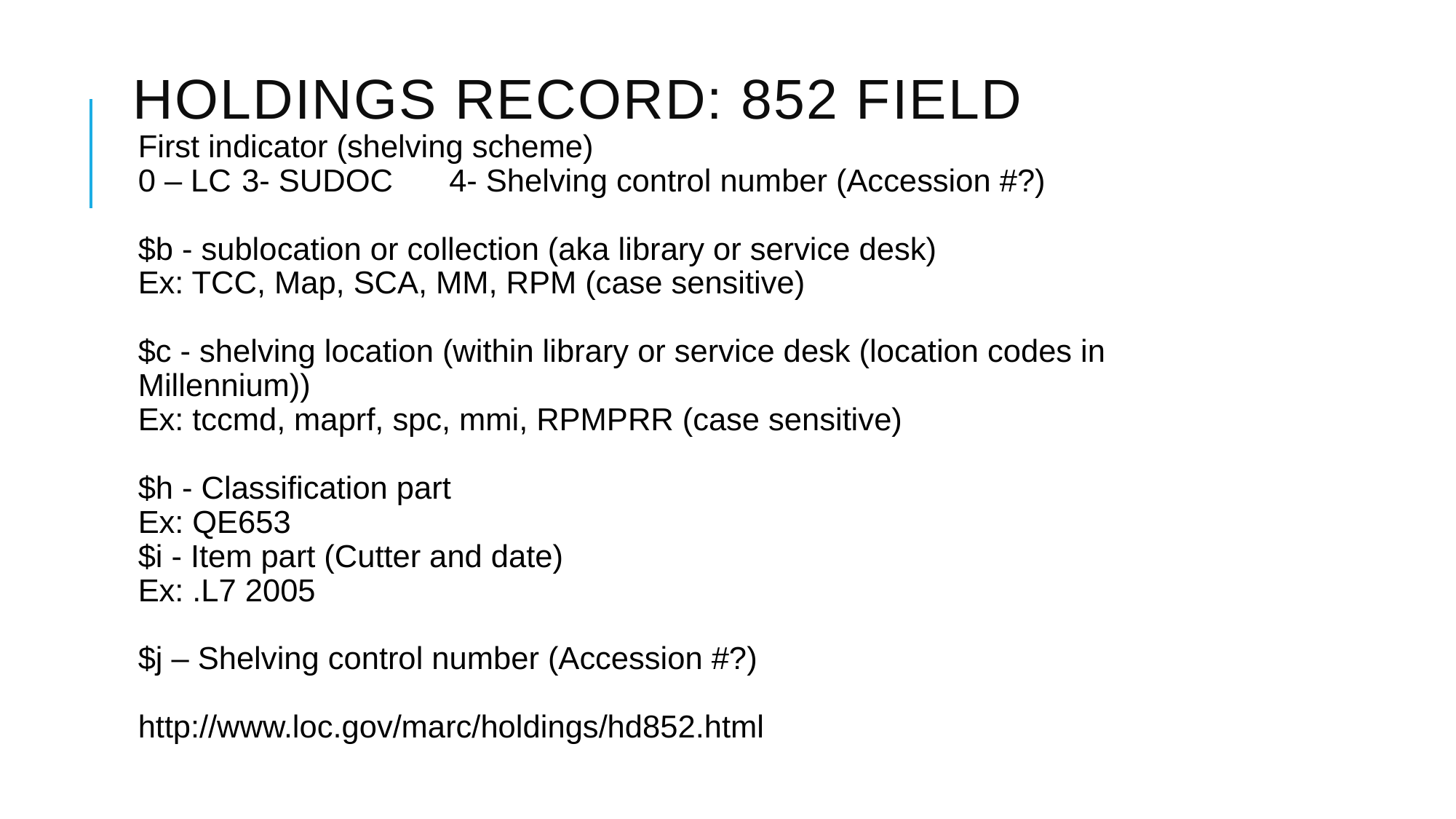

# Holdings Record: 852 field
First indicator (shelving scheme)
0 – LC		3- SUDOC	4- Shelving control number (Accession #?)

$b - sublocation or collection (aka library or service desk)
Ex: TCC, Map, SCA, MM, RPM (case sensitive)

$c - shelving location (within library or service desk (location codes in Millennium))
Ex: tccmd, maprf, spc, mmi, RPMPRR (case sensitive)

$h - Classification part
Ex: QE653
$i - Item part (Cutter and date)
Ex: .L7 2005

$j – Shelving control number (Accession #?)

http://www.loc.gov/marc/holdings/hd852.html